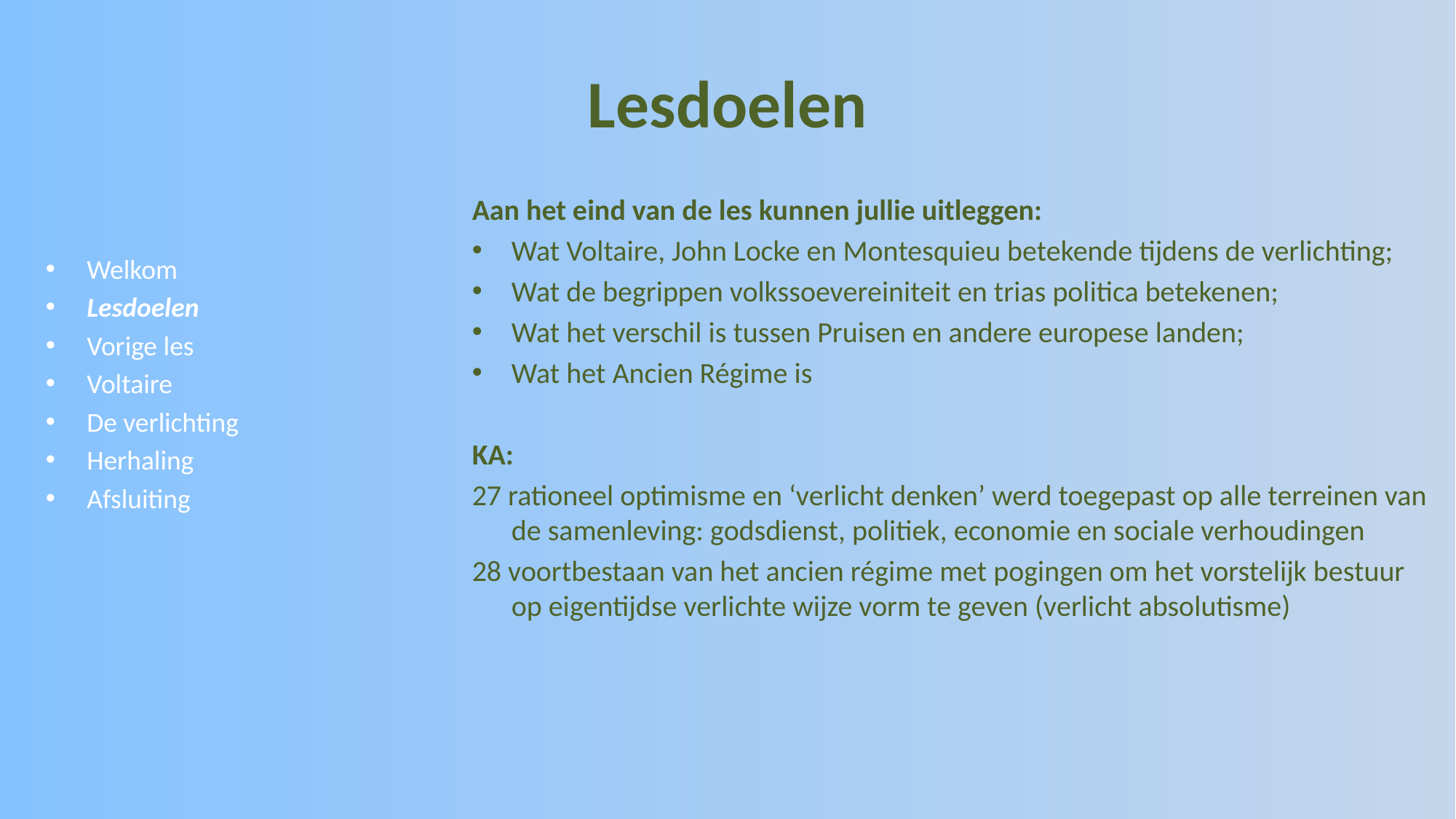

# Lesdoelen
Aan het eind van de les kunnen jullie uitleggen:
Wat Voltaire, John Locke en Montesquieu betekende tijdens de verlichting;
Wat de begrippen volkssoevereiniteit en trias politica betekenen;
Wat het verschil is tussen Pruisen en andere europese landen;
Wat het Ancien Régime is

KA:
27 rationeel optimisme en ‘verlicht denken’ werd toegepast op alle terreinen van de samenleving: godsdienst, politiek, economie en sociale verhoudingen
28 voortbestaan van het ancien régime met pogingen om het vorstelijk bestuur op eigentijdse verlichte wijze vorm te geven (verlicht absolutisme)

Welkom
Lesdoelen
Vorige les
Voltaire
De verlichting
Herhaling
Afsluiting